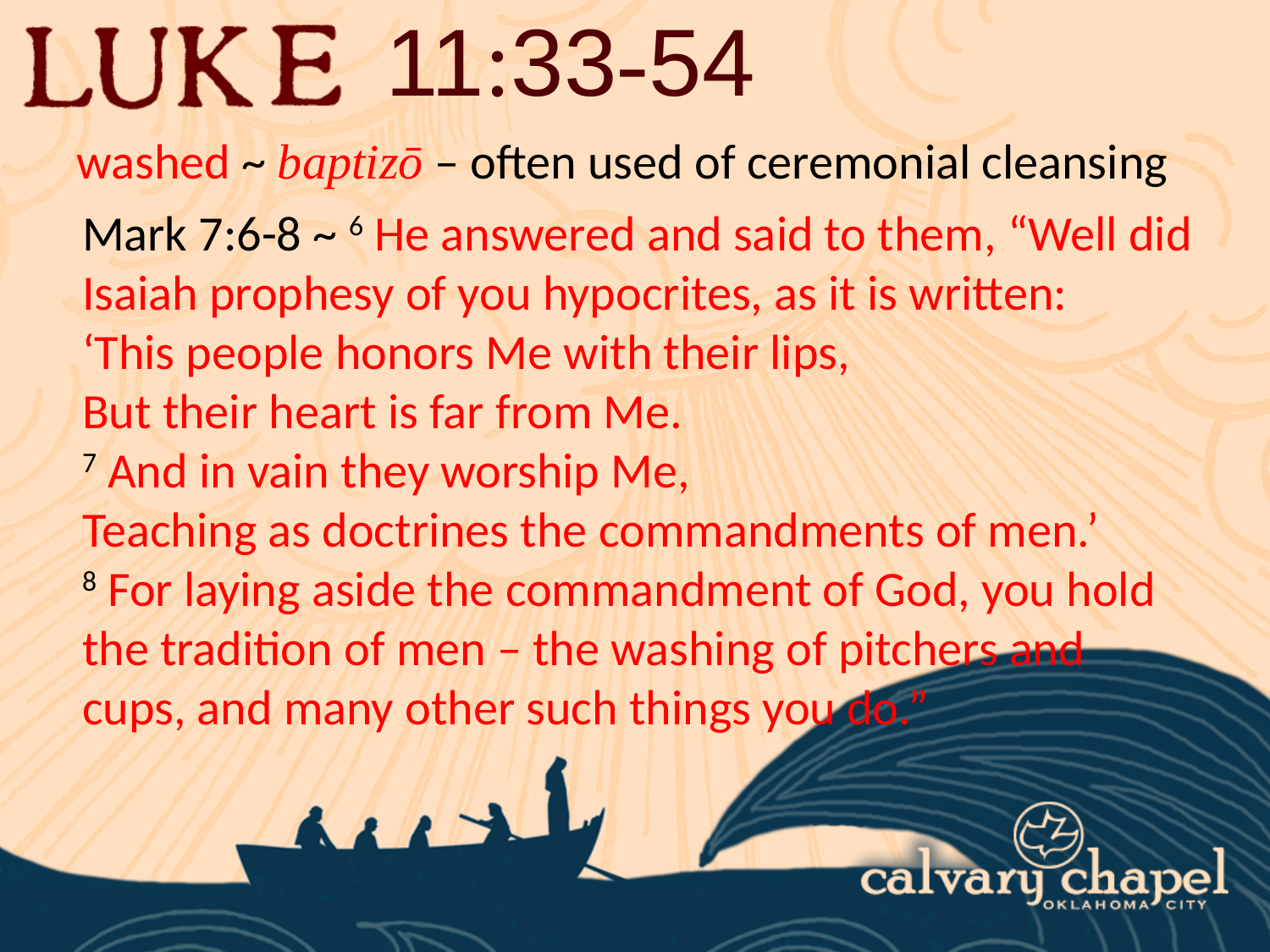

11:33-54
washed ~ baptizō – often used of ceremonial cleansing
Mark 7:6-8 ~ 6 He answered and said to them, “Well did Isaiah prophesy of you hypocrites, as it is written:
‘This people honors Me with their lips,
But their heart is far from Me.
7 And in vain they worship Me,
Teaching as doctrines the commandments of men.’
8 For laying aside the commandment of God, you hold the tradition of men – the washing of pitchers and cups, and many other such things you do.”